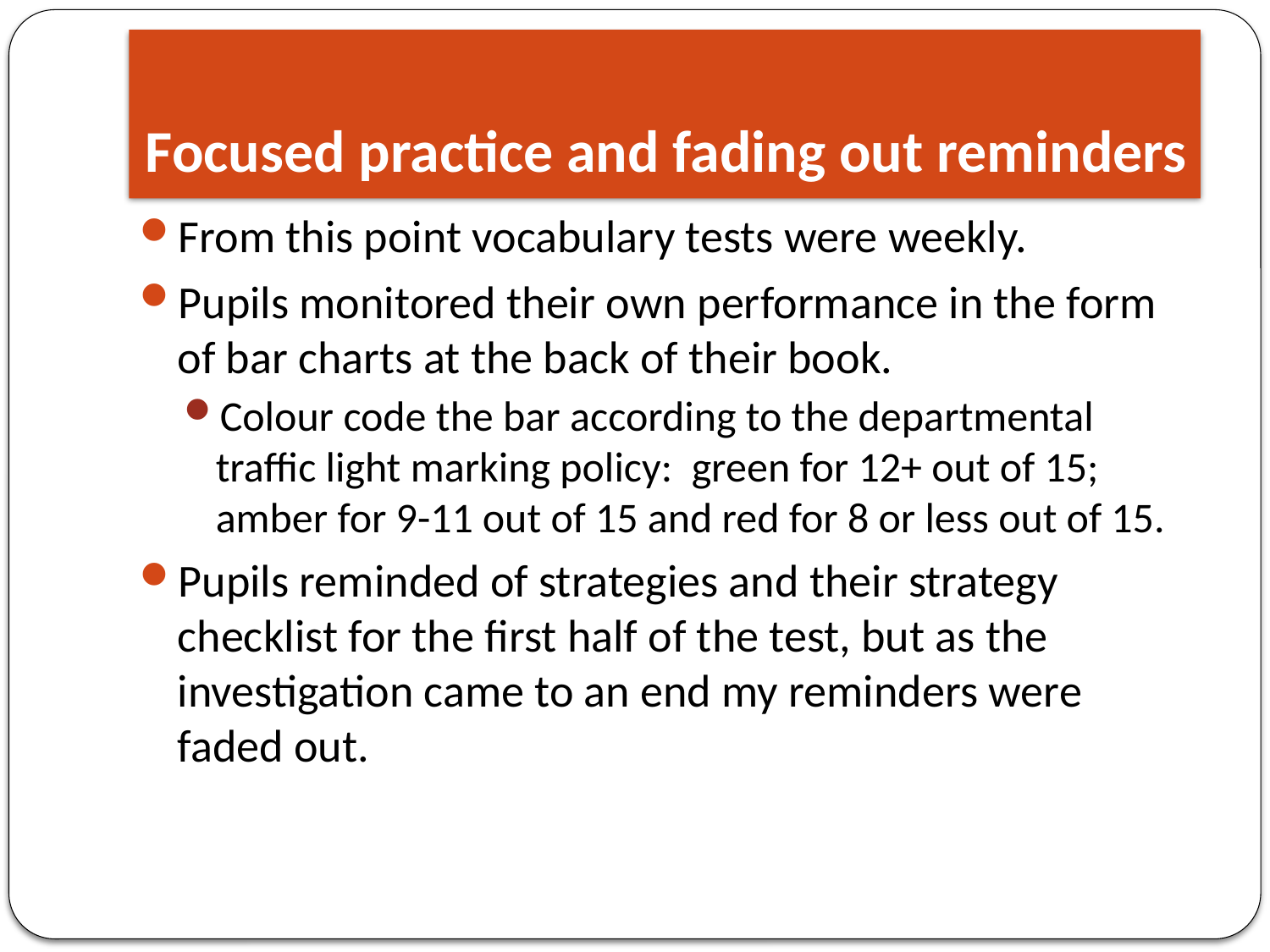

# Focused practice and fading out reminders
From this point vocabulary tests were weekly.
Pupils monitored their own performance in the form of bar charts at the back of their book.
Colour code the bar according to the departmental traffic light marking policy:  green for 12+ out of 15; amber for 9-11 out of 15 and red for 8 or less out of 15.
Pupils reminded of strategies and their strategy checklist for the first half of the test, but as the investigation came to an end my reminders were faded out.